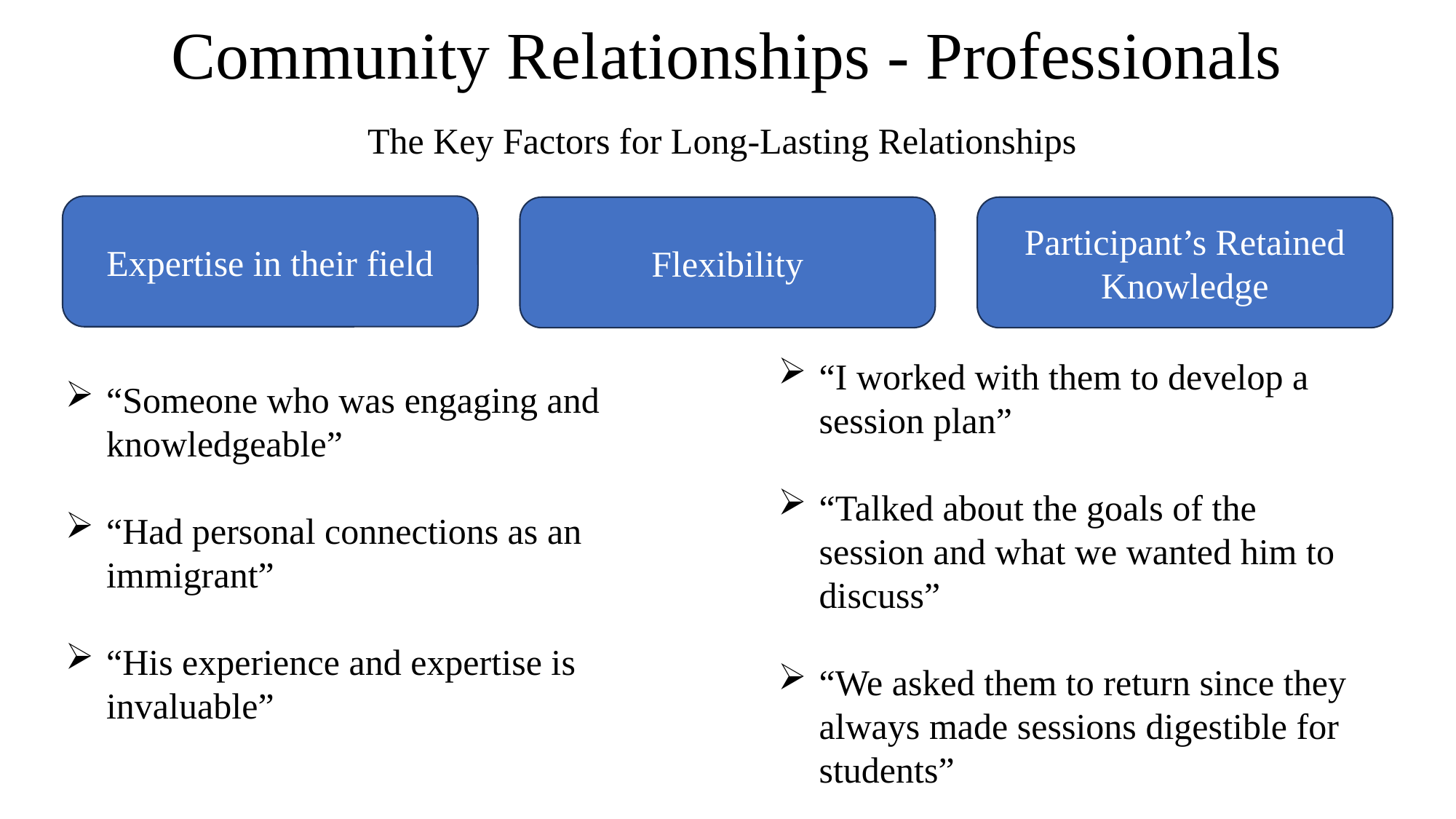

# Community Relationships - Professionals
The Key Factors for Long-Lasting Relationships
Expertise in their field
Flexibility
Participant’s Retained Knowledge

“I worked with them to develop a session plan”

“Talked about the goals of the session and what we wanted him to discuss”

“We asked them to return since they always made sessions digestible for students”

“Someone who was engaging and knowledgeable”

“Had personal connections as an immigrant”

“His experience and expertise is invaluable”